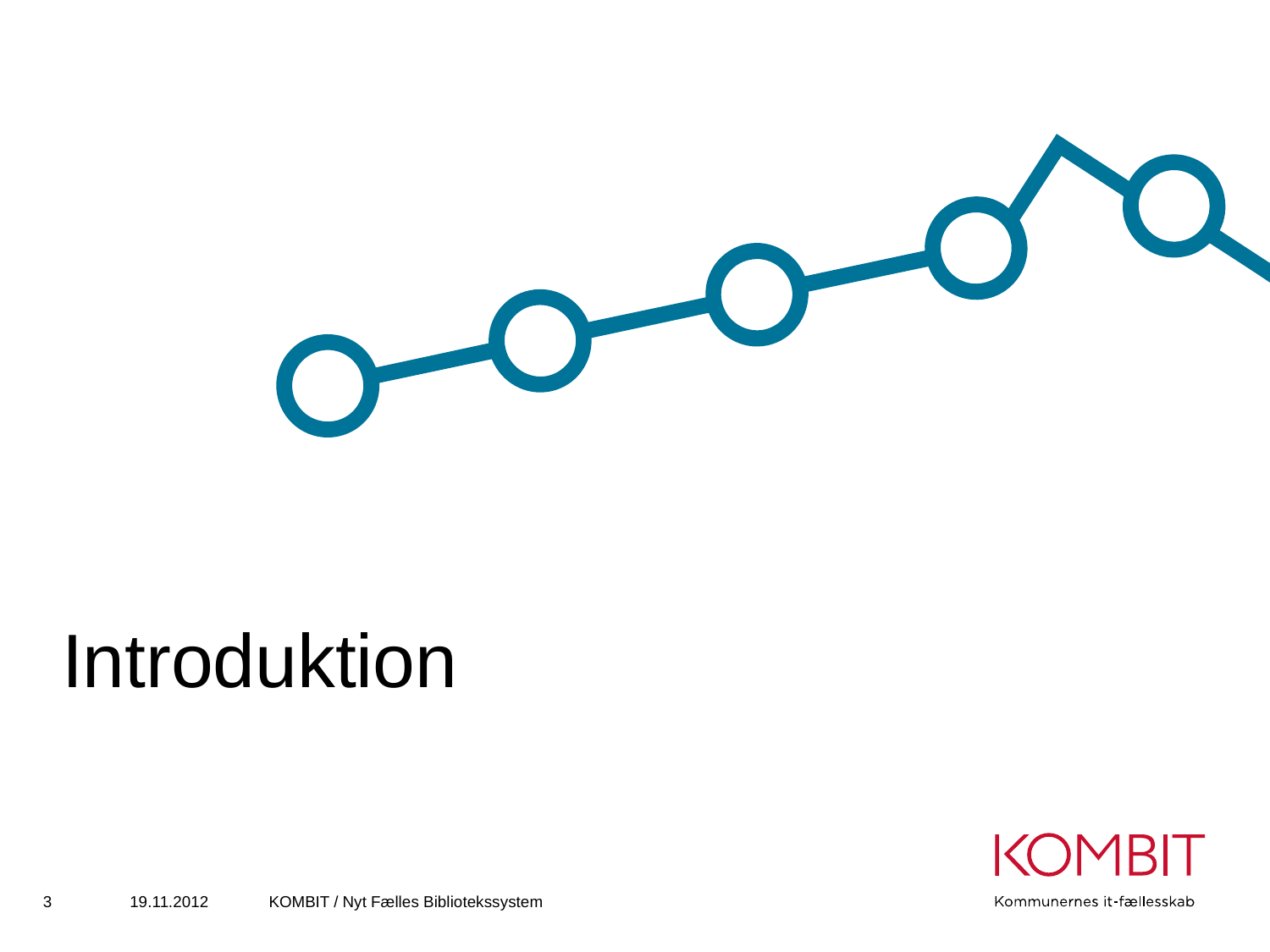

# Introduktion
3
19.11.2012
KOMBIT / Nyt Fælles Bibliotekssystem